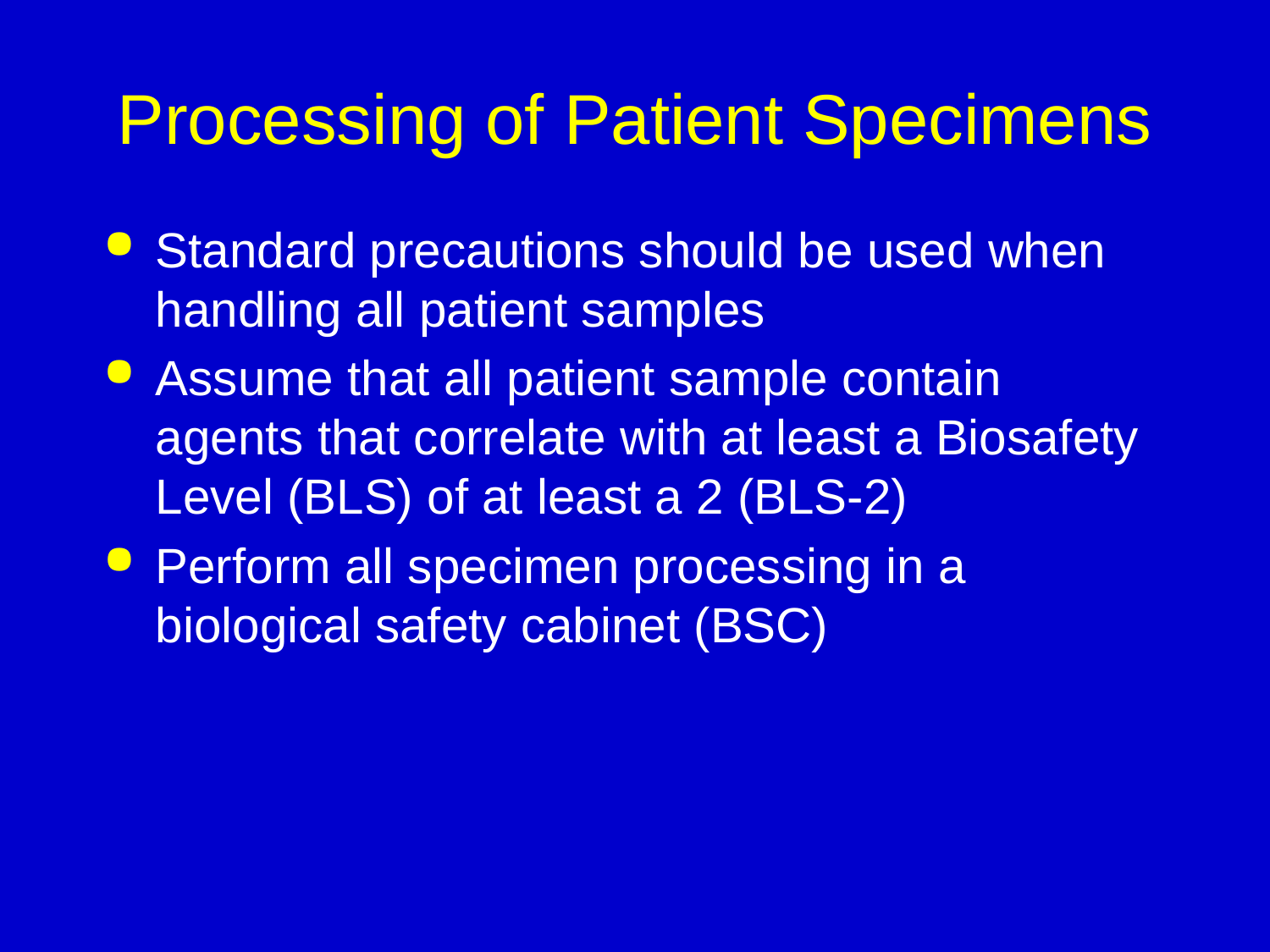

# Processing of Patient Specimens
Standard precautions should be used when handling all patient samples
Assume that all patient sample contain agents that correlate with at least a Biosafety Level (BLS) of at least a 2 (BLS-2)
Perform all specimen processing in a biological safety cabinet (BSC)